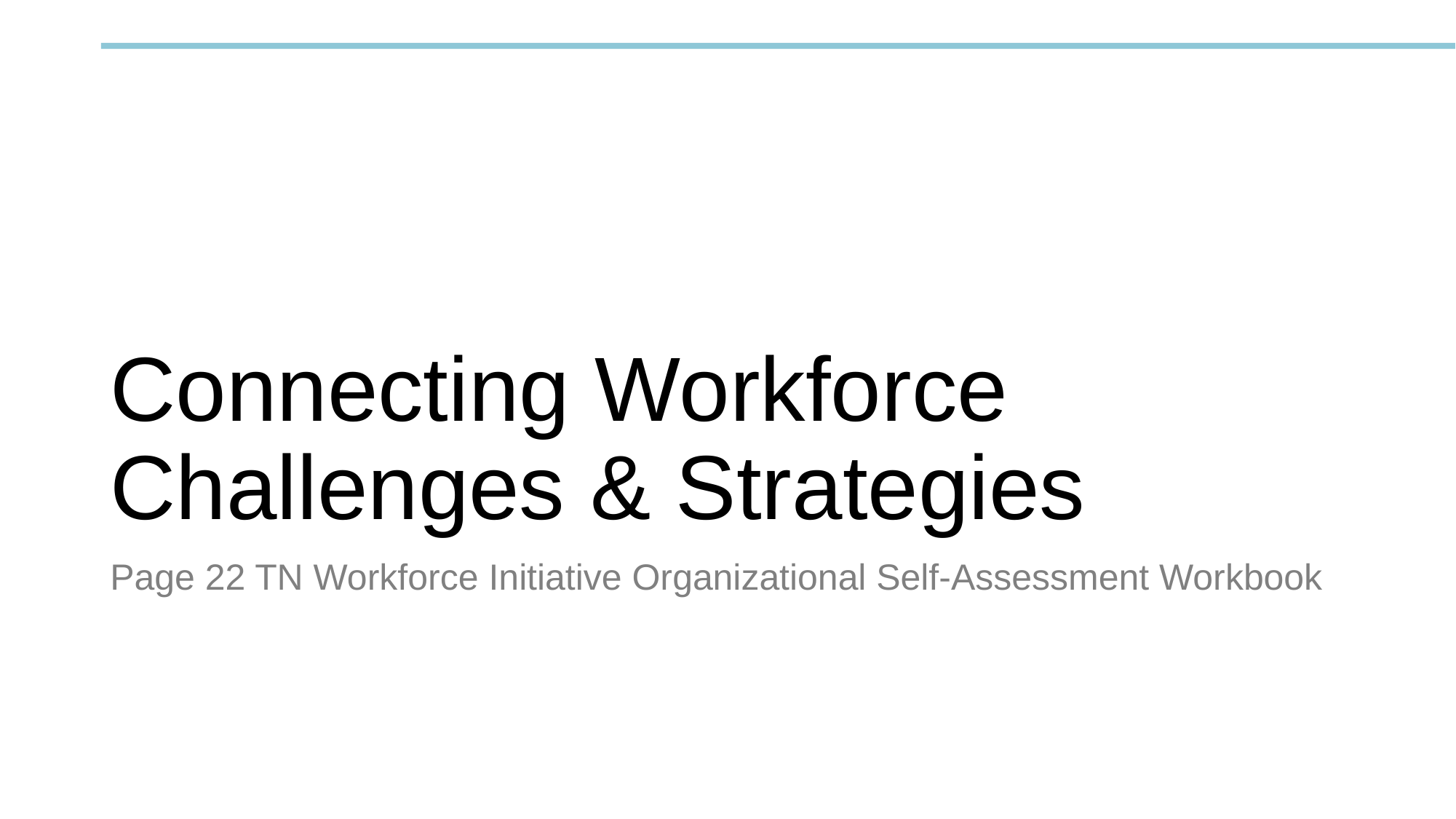

# Connecting Workforce Challenges & Strategies
Page 22 TN Workforce Initiative Organizational Self-Assessment Workbook